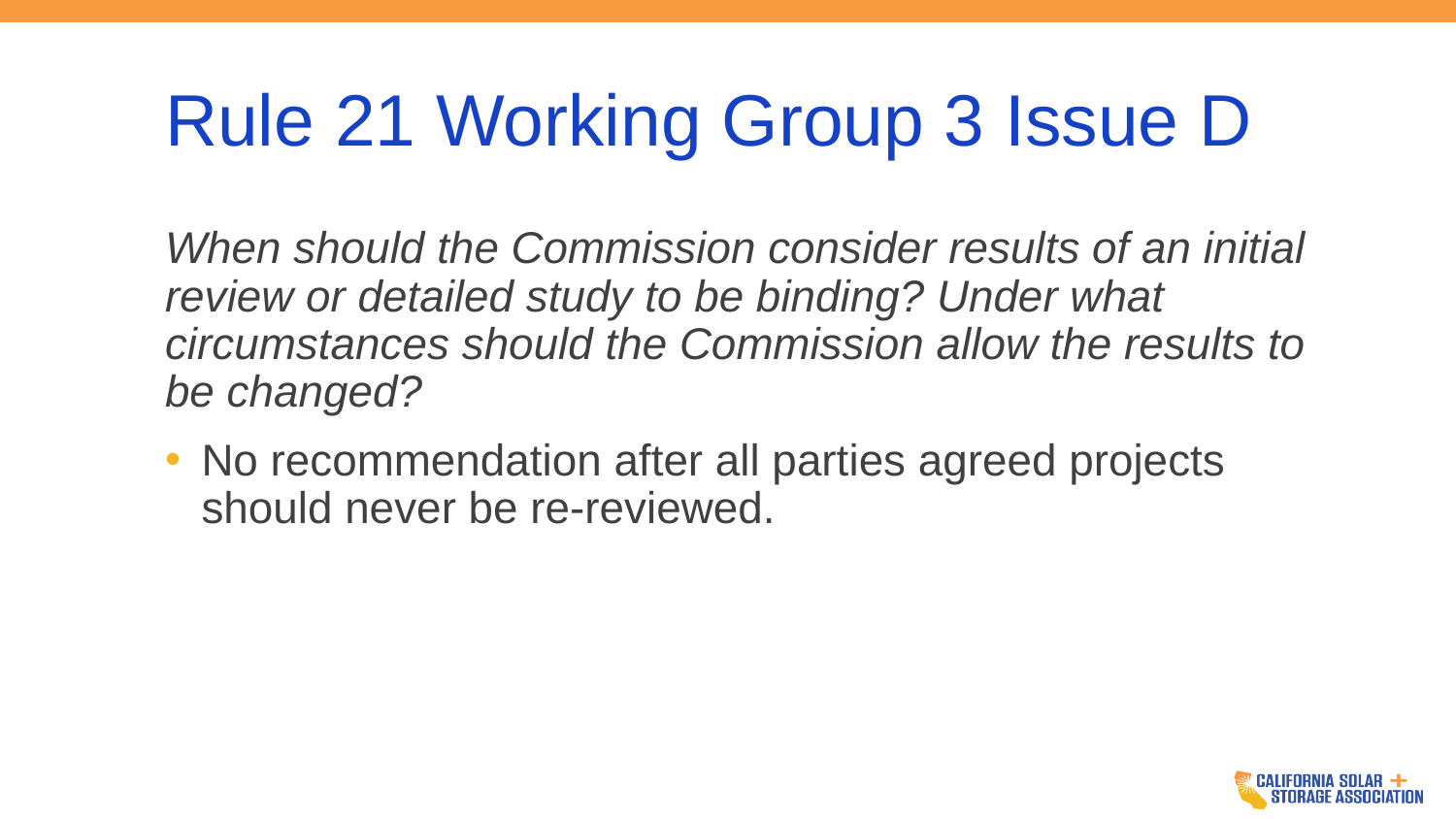

# Rule 21 Working Group 3 Issue D
When should the Commission consider results of an initial review or detailed study to be binding? Under what circumstances should the Commission allow the results to be changed?
No recommendation after all parties agreed projects should never be re-reviewed.